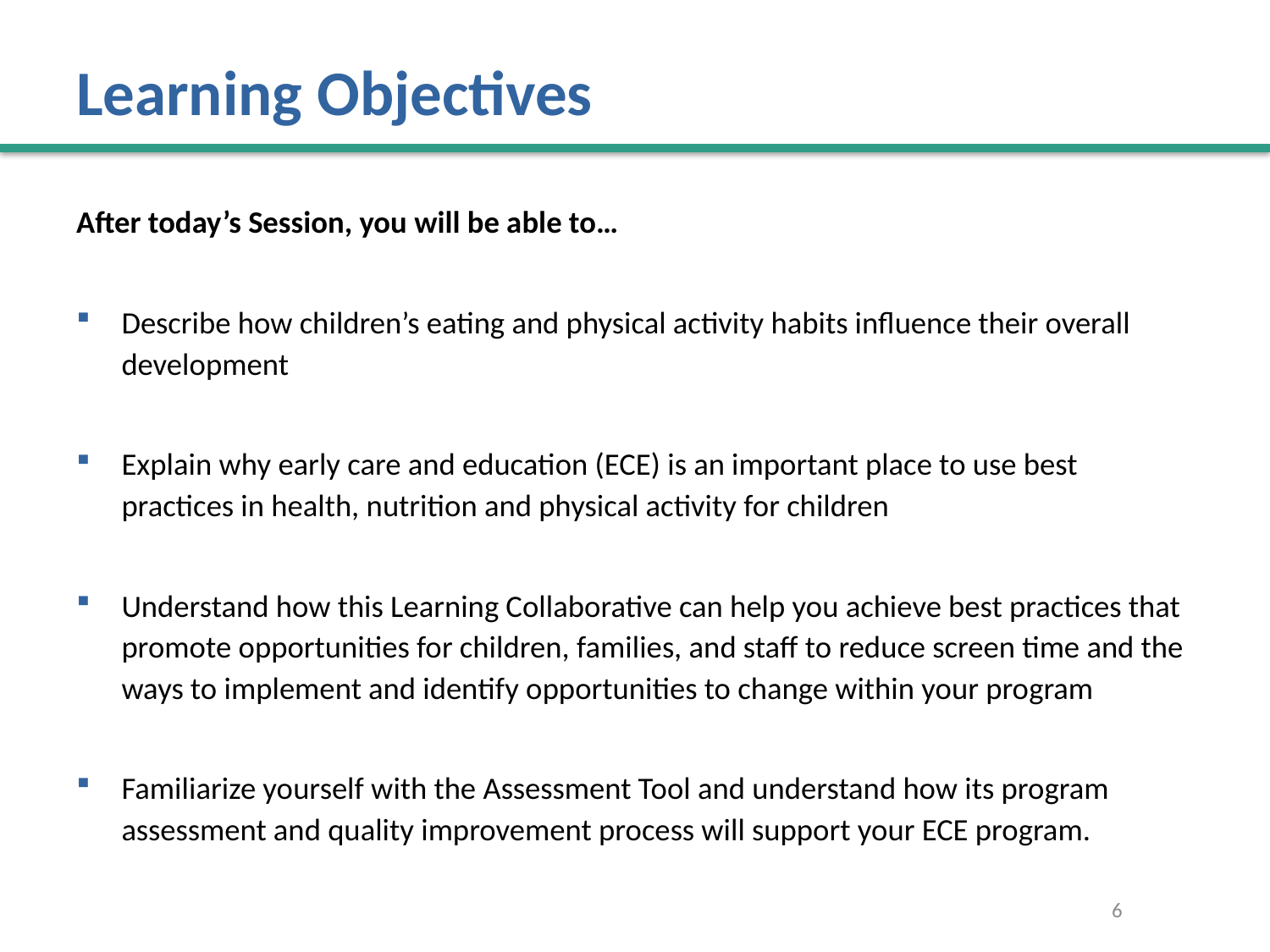

# Learning Objectives
After today’s Session, you will be able to…

Describe how children’s eating and physical activity habits influence their overall development

Explain why early care and education (ECE) is an important place to use best practices in health, nutrition and physical activity for children

Understand how this Learning Collaborative can help you achieve best practices that promote opportunities for children, families, and staff to reduce screen time and the ways to implement and identify opportunities to change within your program

Familiarize yourself with the Assessment Tool and understand how its program assessment and quality improvement process will support your ECE program.
6